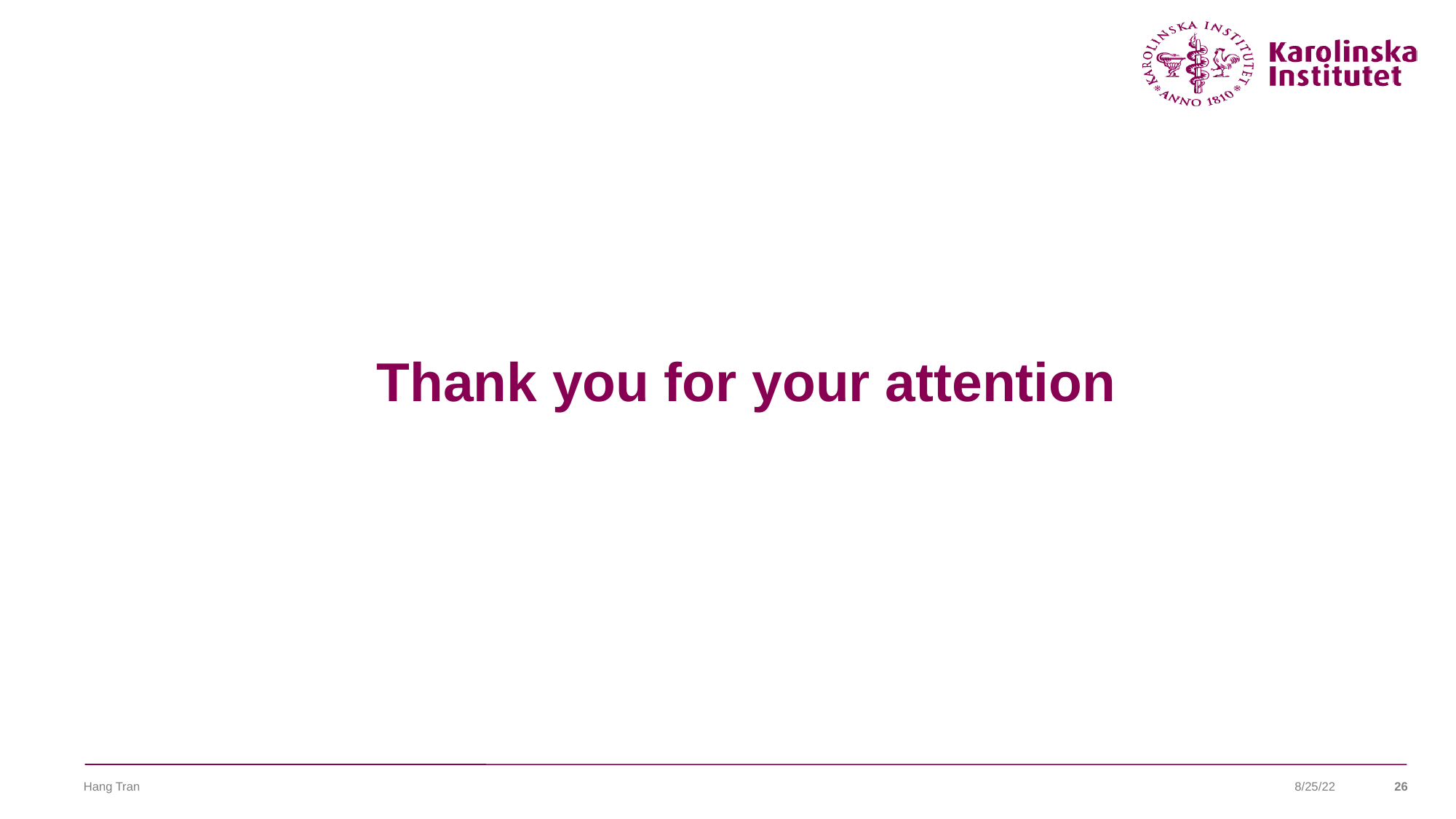

# Thank you for your attention
Hang Tran
8/25/22
26